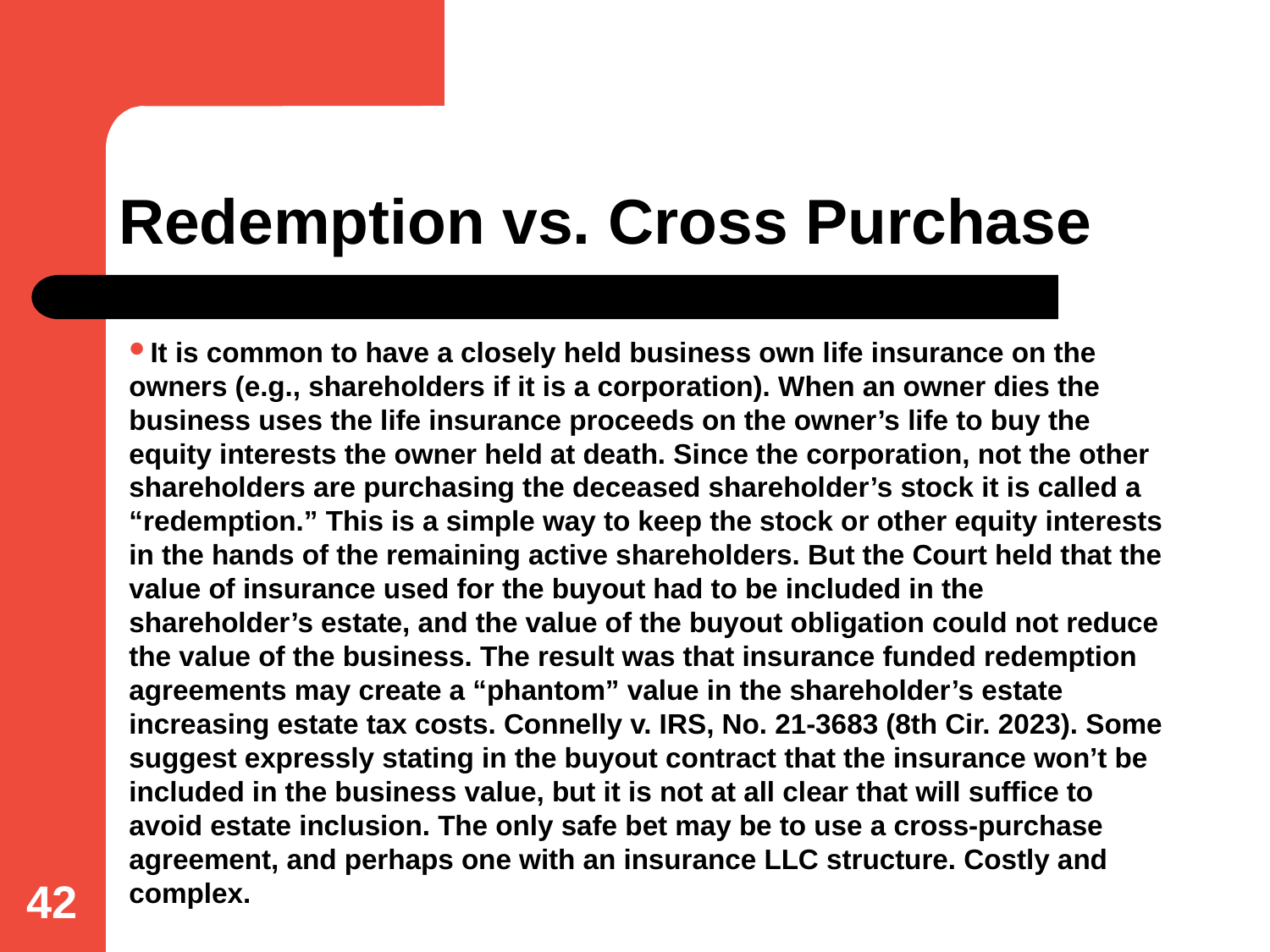

# Redemption vs. Cross Purchase
It is common to have a closely held business own life insurance on the owners (e.g., shareholders if it is a corporation). When an owner dies the business uses the life insurance proceeds on the owner’s life to buy the equity interests the owner held at death. Since the corporation, not the other shareholders are purchasing the deceased shareholder’s stock it is called a “redemption.” This is a simple way to keep the stock or other equity interests in the hands of the remaining active shareholders. But the Court held that the value of insurance used for the buyout had to be included in the shareholder’s estate, and the value of the buyout obligation could not reduce the value of the business. The result was that insurance funded redemption agreements may create a “phantom” value in the shareholder’s estate increasing estate tax costs. Connelly v. IRS, No. 21-3683 (8th Cir. 2023). Some suggest expressly stating in the buyout contract that the insurance won’t be included in the business value, but it is not at all clear that will suffice to avoid estate inclusion. The only safe bet may be to use a cross-purchase agreement, and perhaps one with an insurance LLC structure. Costly and complex.
42